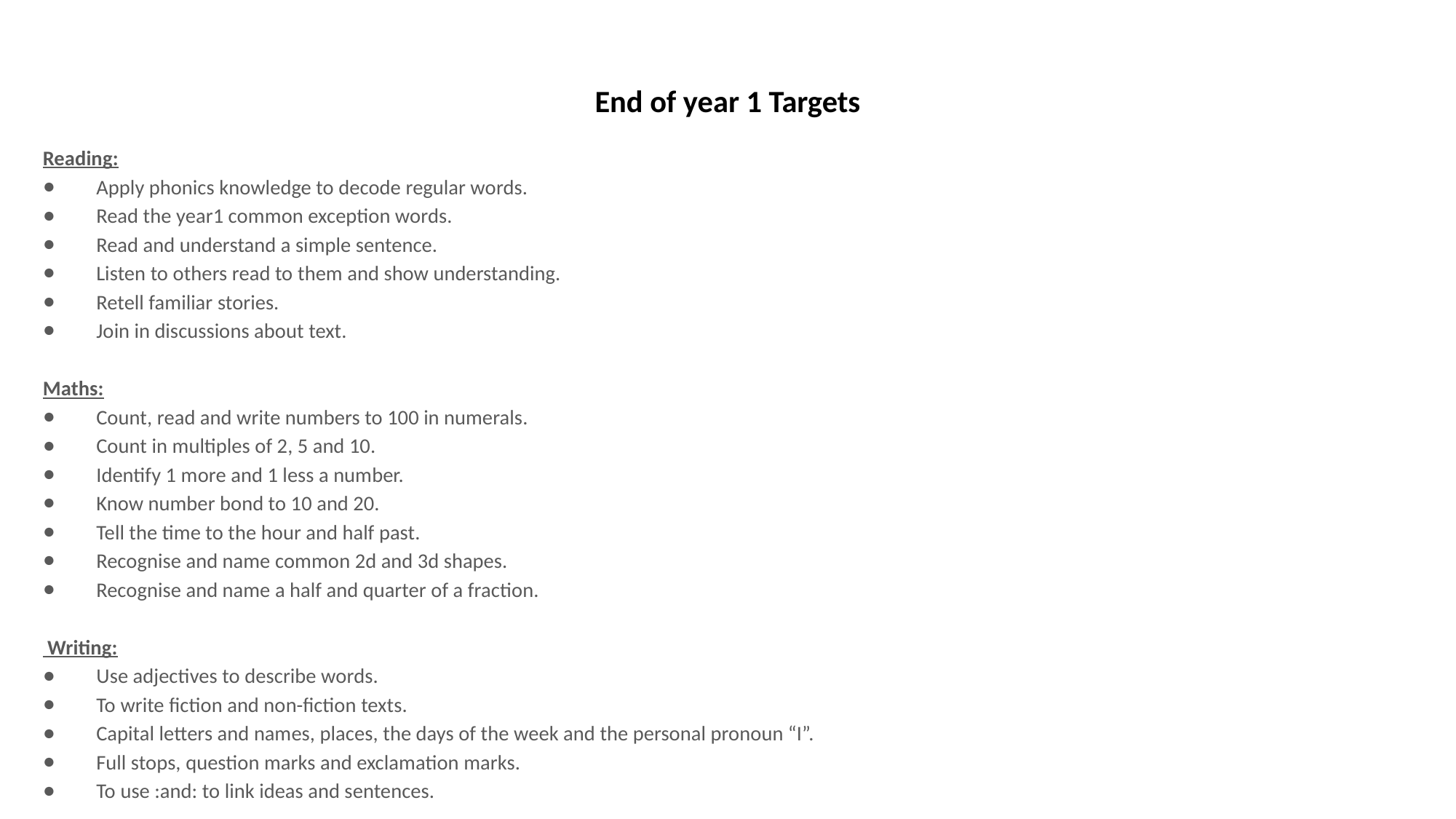

# End of year 1 Targets
Reading:
Apply phonics knowledge to decode regular words.
Read the year1 common exception words.
Read and understand a simple sentence.
Listen to others read to them and show understanding.
Retell familiar stories.
Join in discussions about text.

Maths:
Count, read and write numbers to 100 in numerals.
Count in multiples of 2, 5 and 10.
Identify 1 more and 1 less a number.
Know number bond to 10 and 20.
Tell the time to the hour and half past.
Recognise and name common 2d and 3d shapes.
Recognise and name a half and quarter of a fraction.

 Writing:
Use adjectives to describe words.
To write fiction and non-fiction texts.
Capital letters and names, places, the days of the week and the personal pronoun “I”.
Full stops, question marks and exclamation marks.
To use :and: to link ideas and sentences.